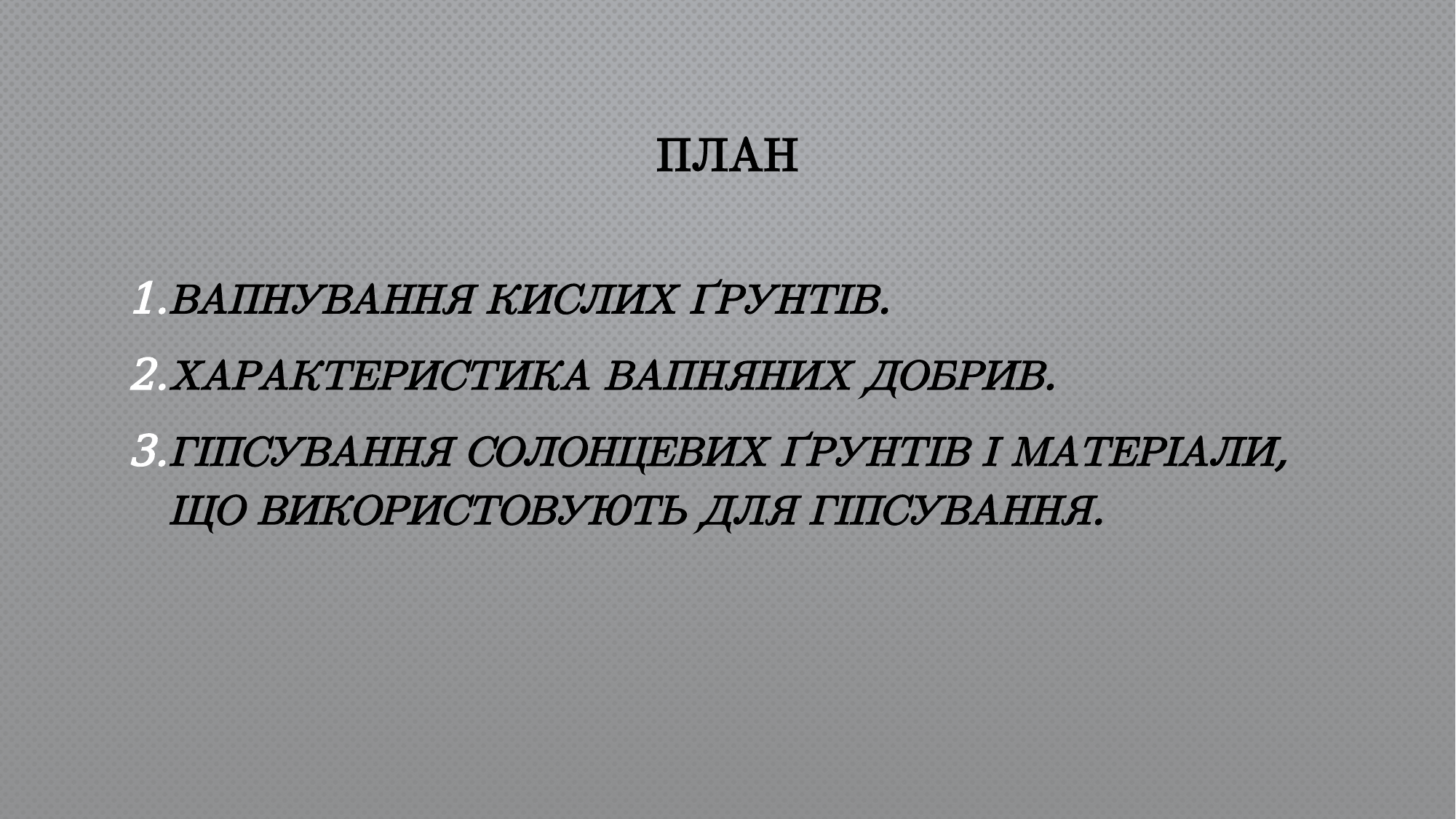

# план
Вапнування кислих ґрунтів.
Характеристика вапняних добрив.
Гіпсування солонцевих ґрунтів і матеріали, що використовують для гіпсування.